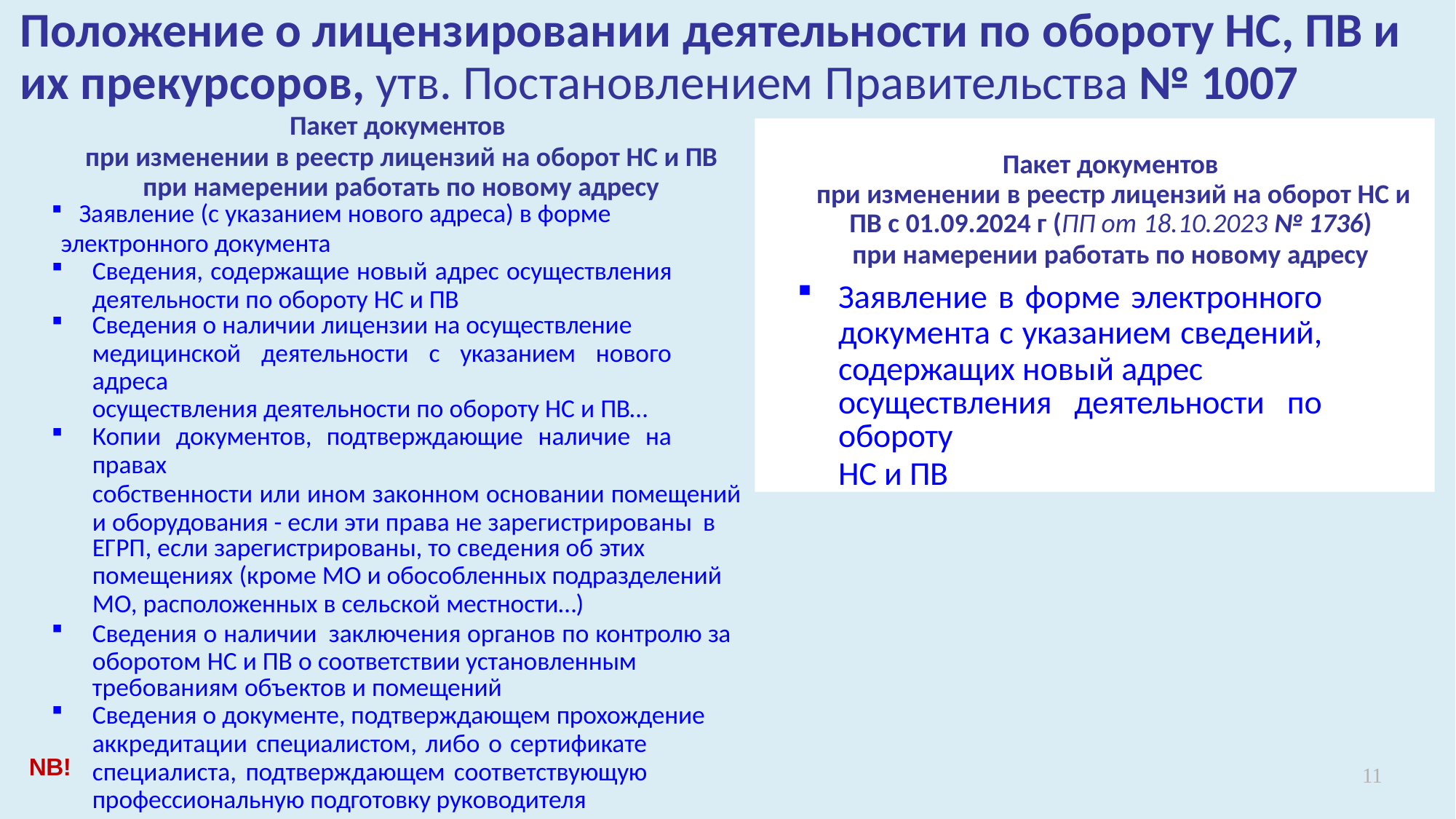

# Положение о лицензировании деятельности по обороту НС, ПВ и их прекурсоров, утв. Постановлением Правительства № 1007
Пакет документов
при изменении в реестр лицензий на оборот НС и ПВ при намерении работать по новому адресу
Заявление (с указанием нового адреса) в форме
электронного документа
Пакет документов
при изменении в реестр лицензий на оборот НС и
ПВ с 01.09.2024 г (ПП от 18.10.2023 № 1736)
при намерении работать по новому адресу
Заявление в форме электронного документа с указанием сведений, содержащих новый адрес
осуществления деятельности по обороту
НС и ПВ
Сведения, содержащие новый адрес осуществления деятельности по обороту НС и ПВ
Сведения о наличии лицензии на осуществление
медицинской деятельности с указанием нового адреса
осуществления деятельности по обороту НС и ПВ…
Копии документов, подтверждающие наличие на правах
собственности или ином законном основании помещений и оборудования - если эти права не зарегистрированы в
ЕГРП, если зарегистрированы, то сведения об этих
помещениях (кроме МО и обособленных подразделений
МО, расположенных в сельской местности…)
Сведения о наличии заключения органов по контролю за оборотом НС и ПВ о соответствии установленным
требованиям объектов и помещений
Сведения о документе, подтверждающем прохождение
аккредитации специалистом, либо о сертификате специалиста, подтверждающем соответствующую профессиональную подготовку руководителя
подразделения юр. лица, расположенного по новому адресу
NB!
11